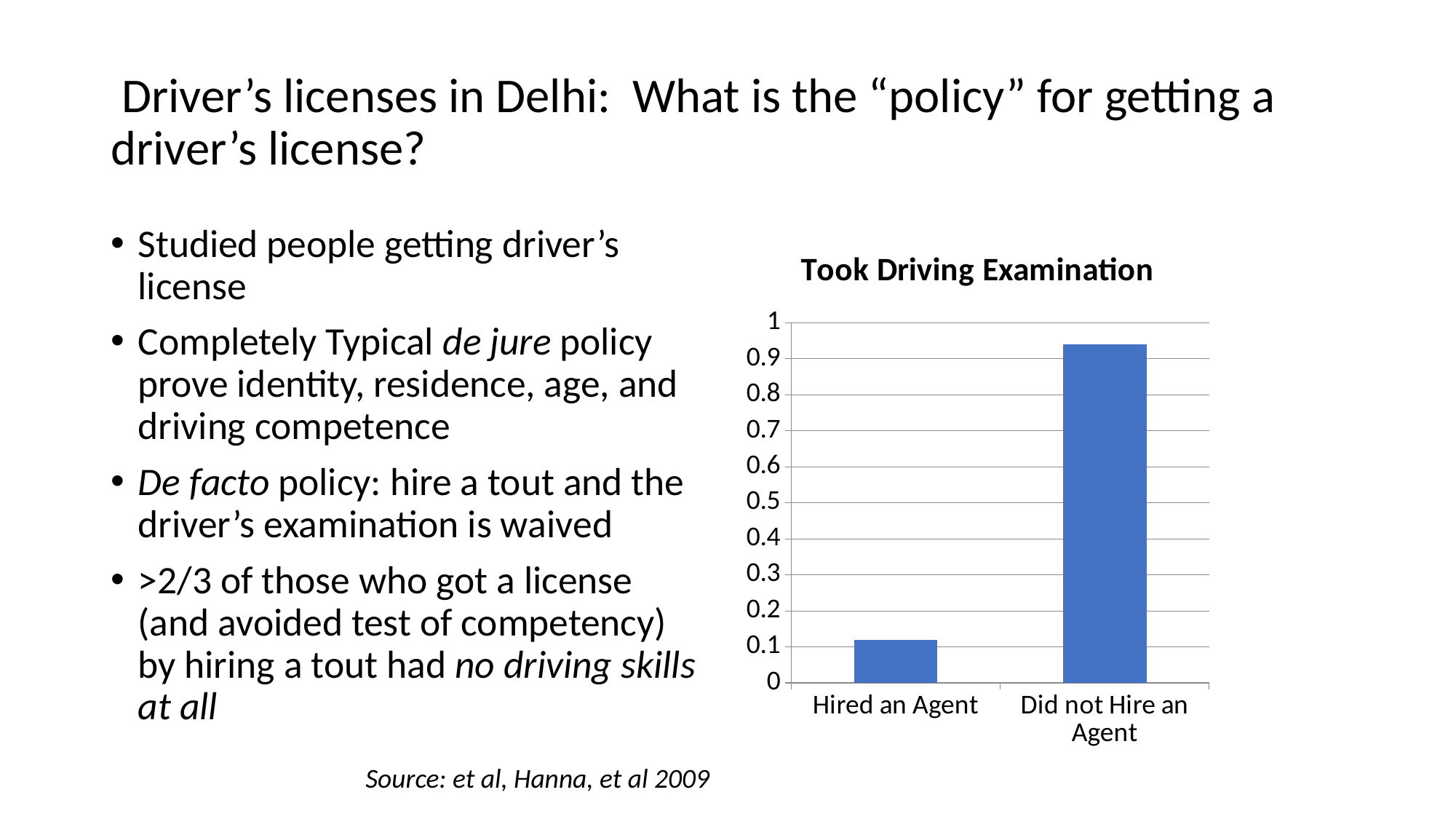

# Driver’s licenses in Delhi:  What is the “policy” for getting a driver’s license?
Studied people getting driver’s license
Completely Typical de jure policy prove identity, residence, age, and driving competence
De facto policy: hire a tout and the driver’s examination is waived
>2/3 of those who got a license (and avoided test of competency) by hiring a tout had no driving skills at all

### Chart:

| Category | Took Driving Examination |
|---|---|
| Hired an Agent | 0.12000000000000002 |
| Did not Hire an Agent | 0.9400000000000006 |
Source: et al, Hanna, et al 2009